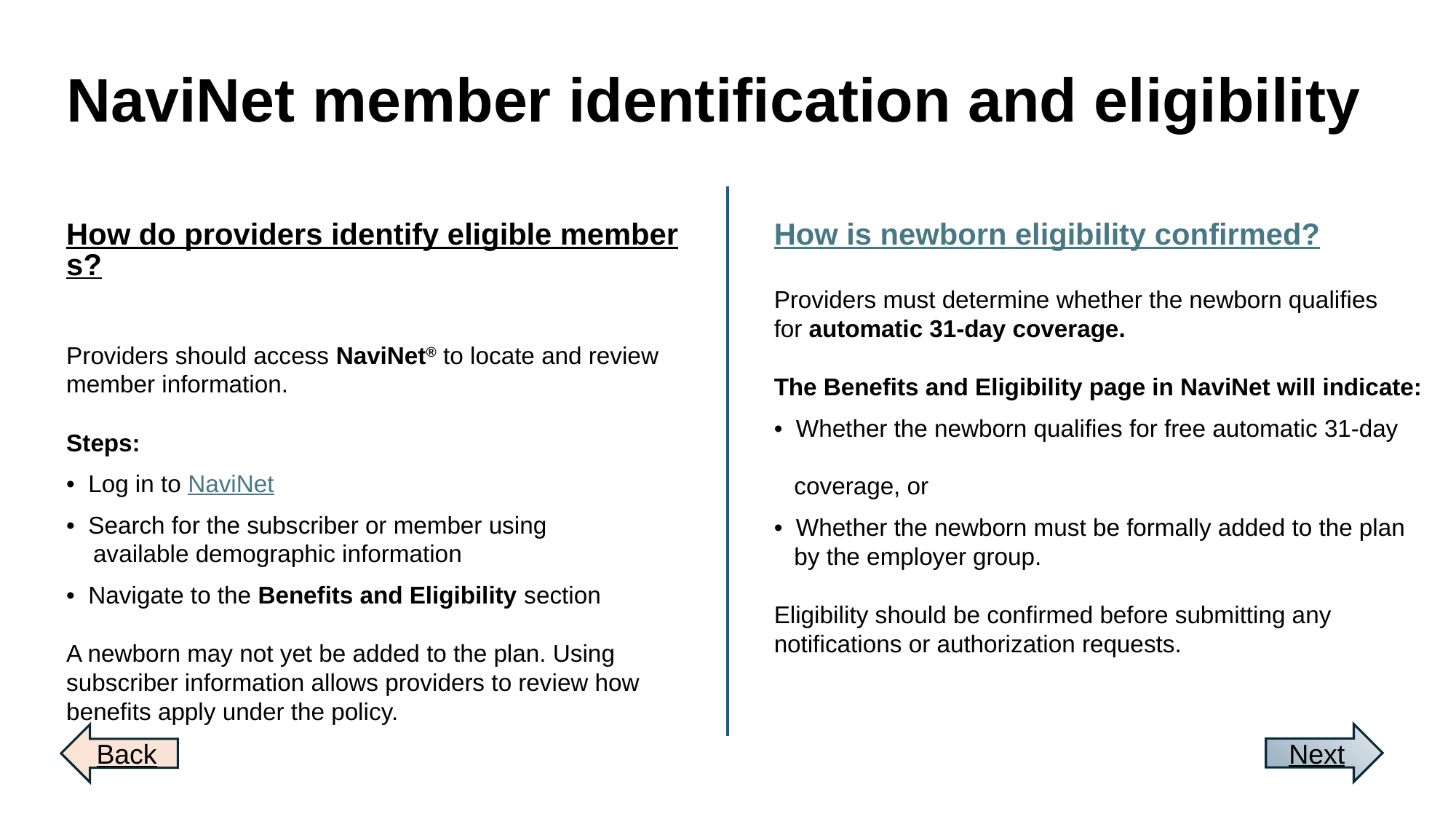

# NaviNet member identification and eligibility
How do providers identify eligible members?
Providers should access NaviNet® to locate and review member information.
Steps:
•  Log in to NaviNet
•  Search for the subscriber or member using
    available demographic information
•  Navigate to the Benefits and Eligibility section
A newborn may not yet be added to the plan. Using subscriber information allows providers to review how benefits apply under the policy.
How is newborn eligibility confirmed?

Providers must determine whether the newborn qualifies for automatic 31‑day coverage.
The Benefits and Eligibility page in NaviNet will indicate:
•  Whether the newborn qualifies for free automatic 31‑day
   coverage, or
•  Whether the newborn must be formally added to the plan
   by the employer group.

Eligibility should be confirmed before submitting any notifications or authorization requests.
Next
Back